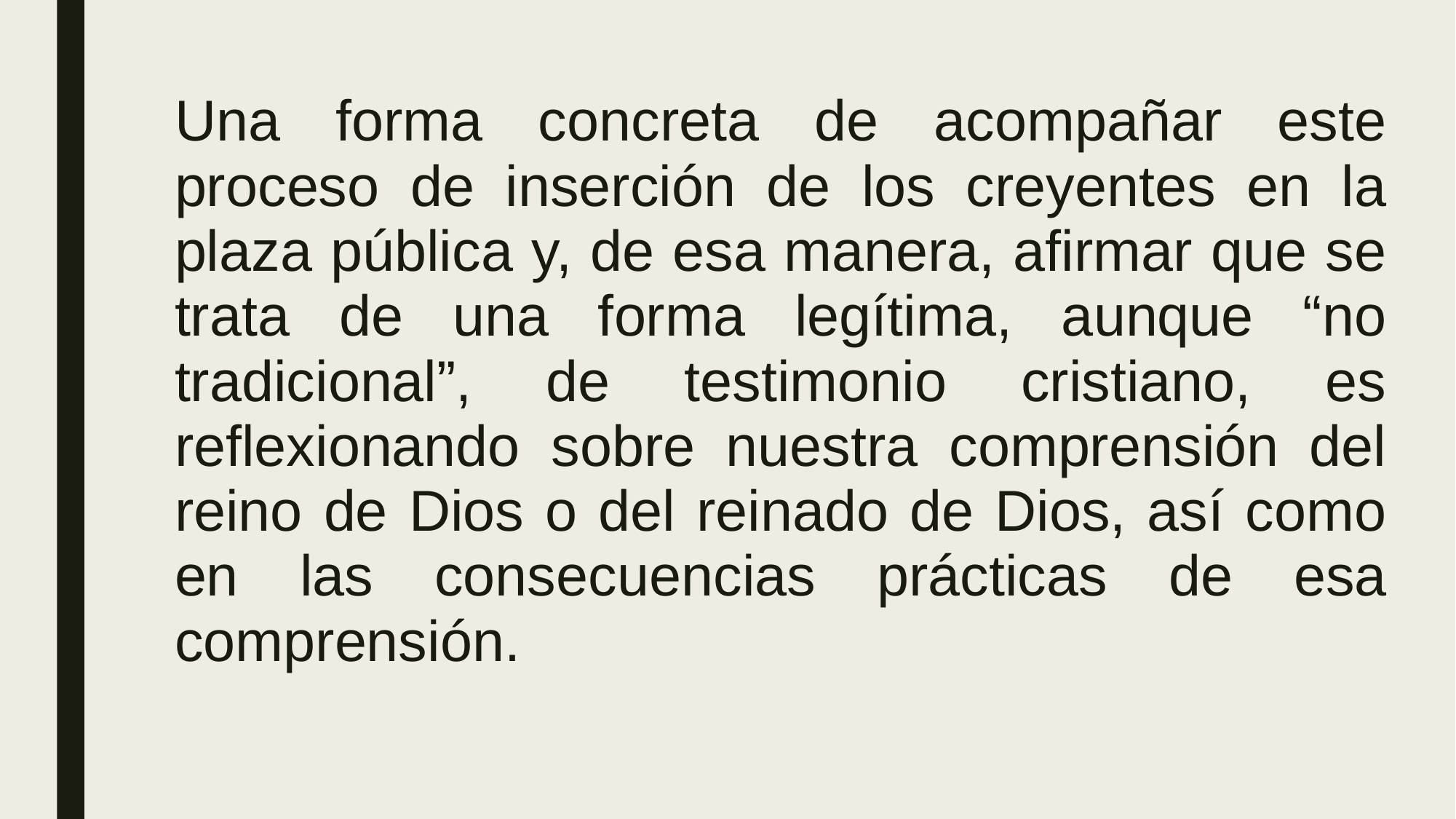

Una forma concreta de acompañar este proceso de inserción de los creyentes en la plaza pública y, de esa manera, afirmar que se trata de una forma legítima, aunque “no tradicional”, de testimonio cristiano, es reflexionando sobre nuestra comprensión del reino de Dios o del reinado de Dios, así como en las consecuencias prácticas de esa comprensión.